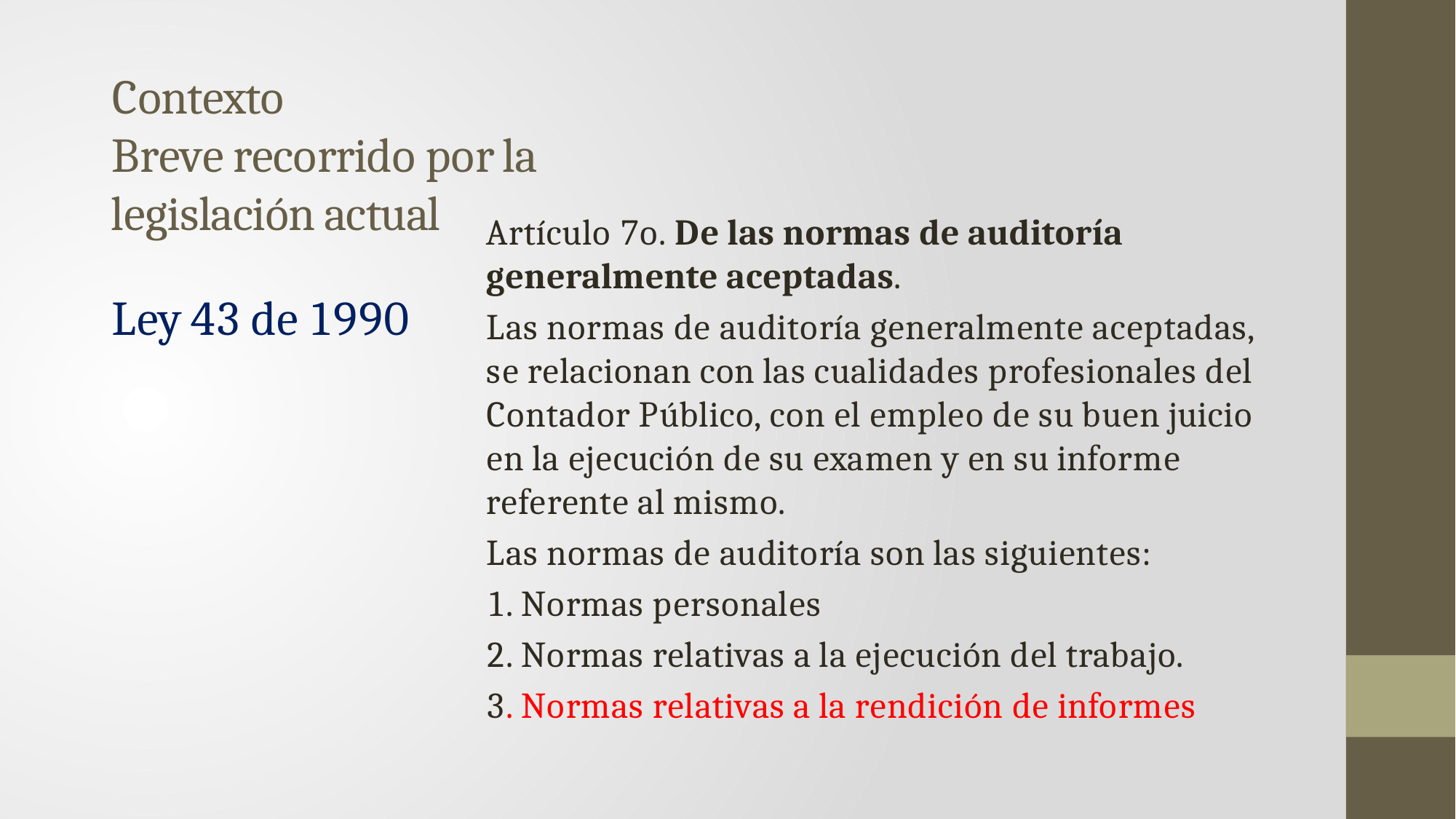

# Contexto Breve recorrido por la legislación actual
Artículo 7o. De las normas de auditoría generalmente aceptadas.
Las normas de auditoría generalmente aceptadas, se relacionan con las cualidades profesionales del Contador Público, con el empleo de su buen juicio en la ejecución de su examen y en su informe referente al mismo.
Las normas de auditoría son las siguientes:
1. Normas personales
2. Normas relativas a la ejecución del trabajo.
3. Normas relativas a la rendición de informes
Ley 43 de 1990